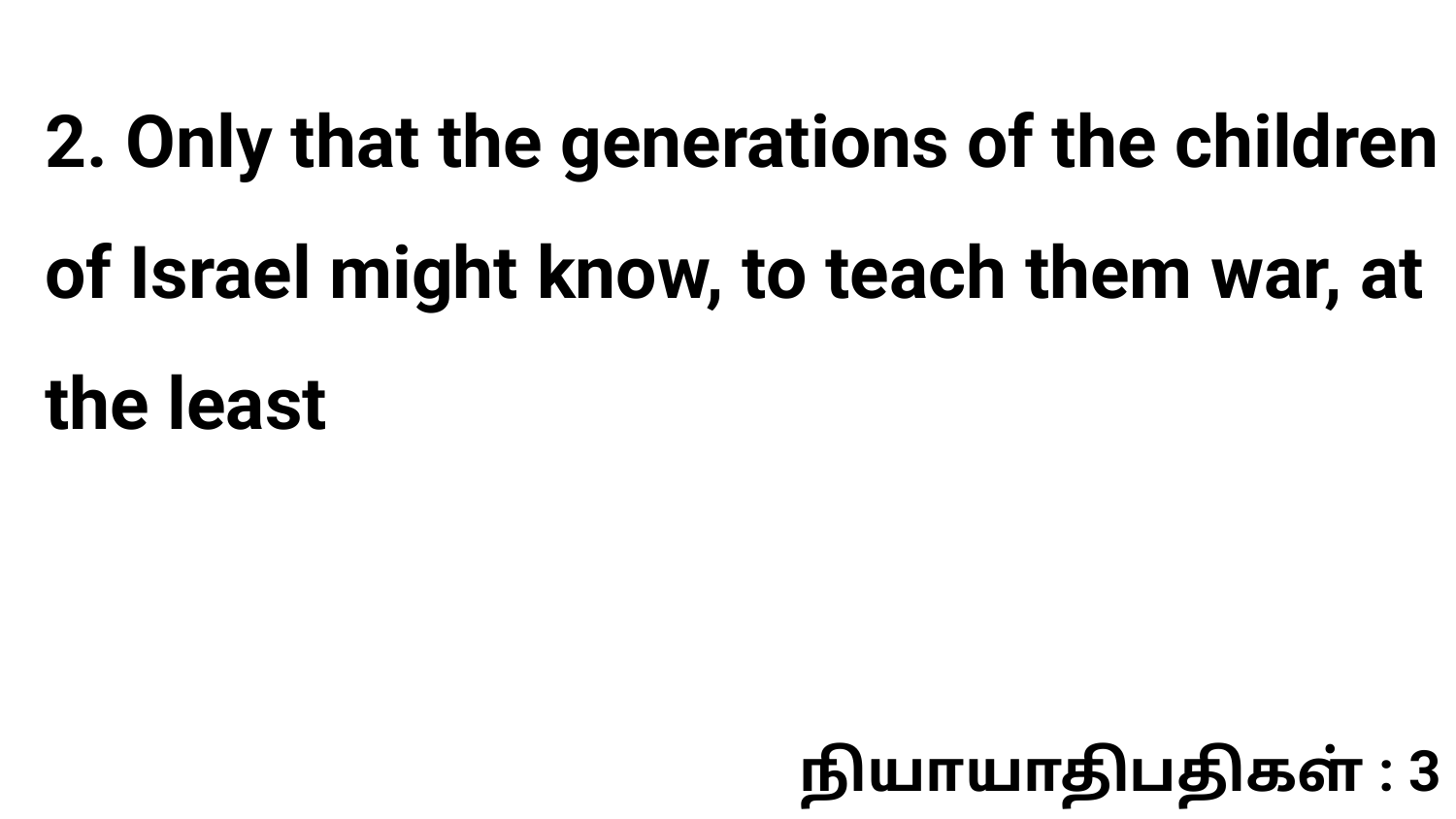

2. Only that the generations of the children of Israel might know, to teach them war, at the least
நியாயாதிபதிகள் : 3